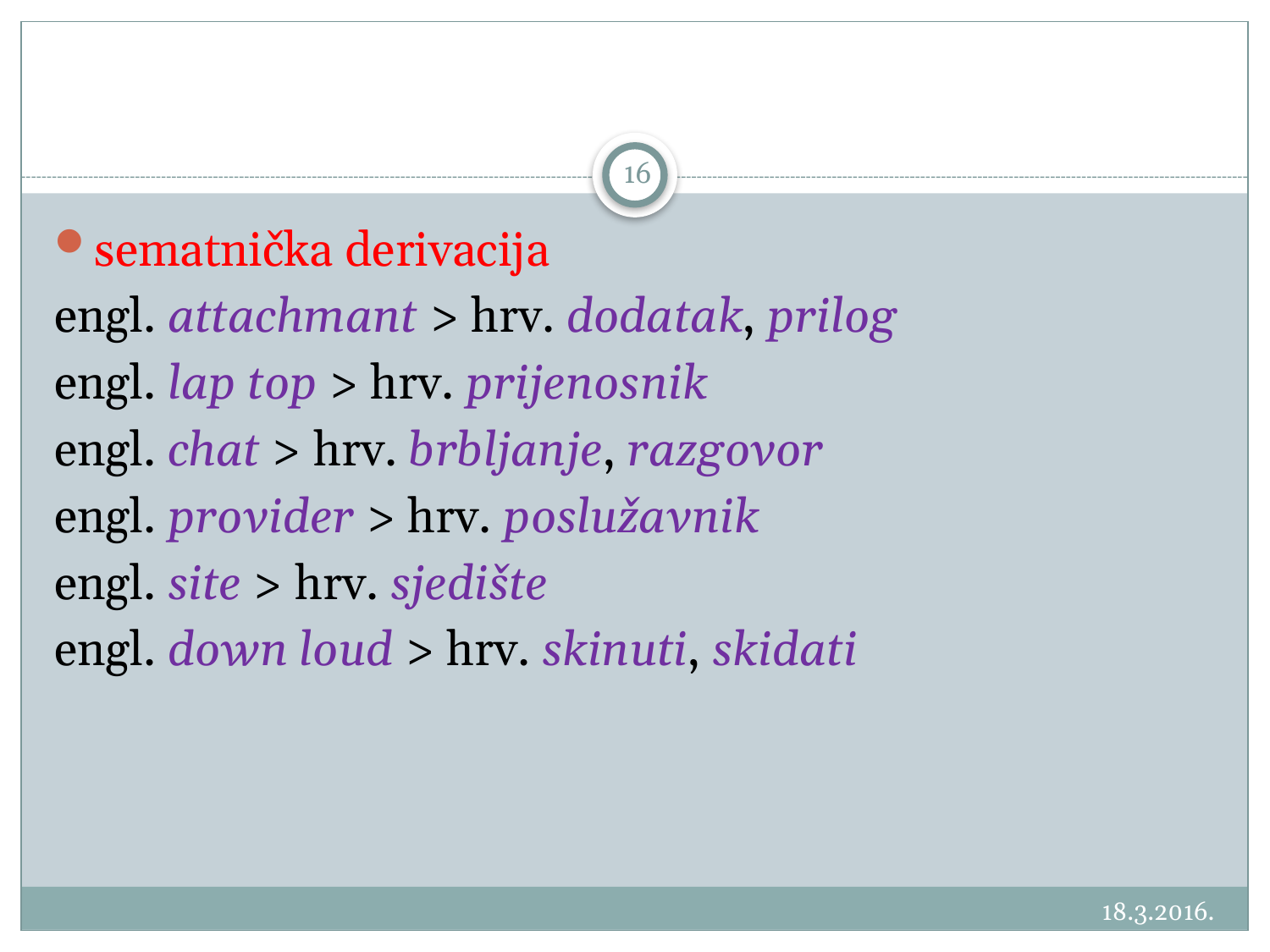

#
16
sematnička derivacija
engl. attachmant > hrv. dodatak, prilog
engl. lap top > hrv. prijenosnik
engl. chat > hrv. brbljanje, razgovor
engl. provider > hrv. poslužavnik
engl. site > hrv. sjedište
engl. down loud > hrv. skinuti, skidati
18.3.2016.